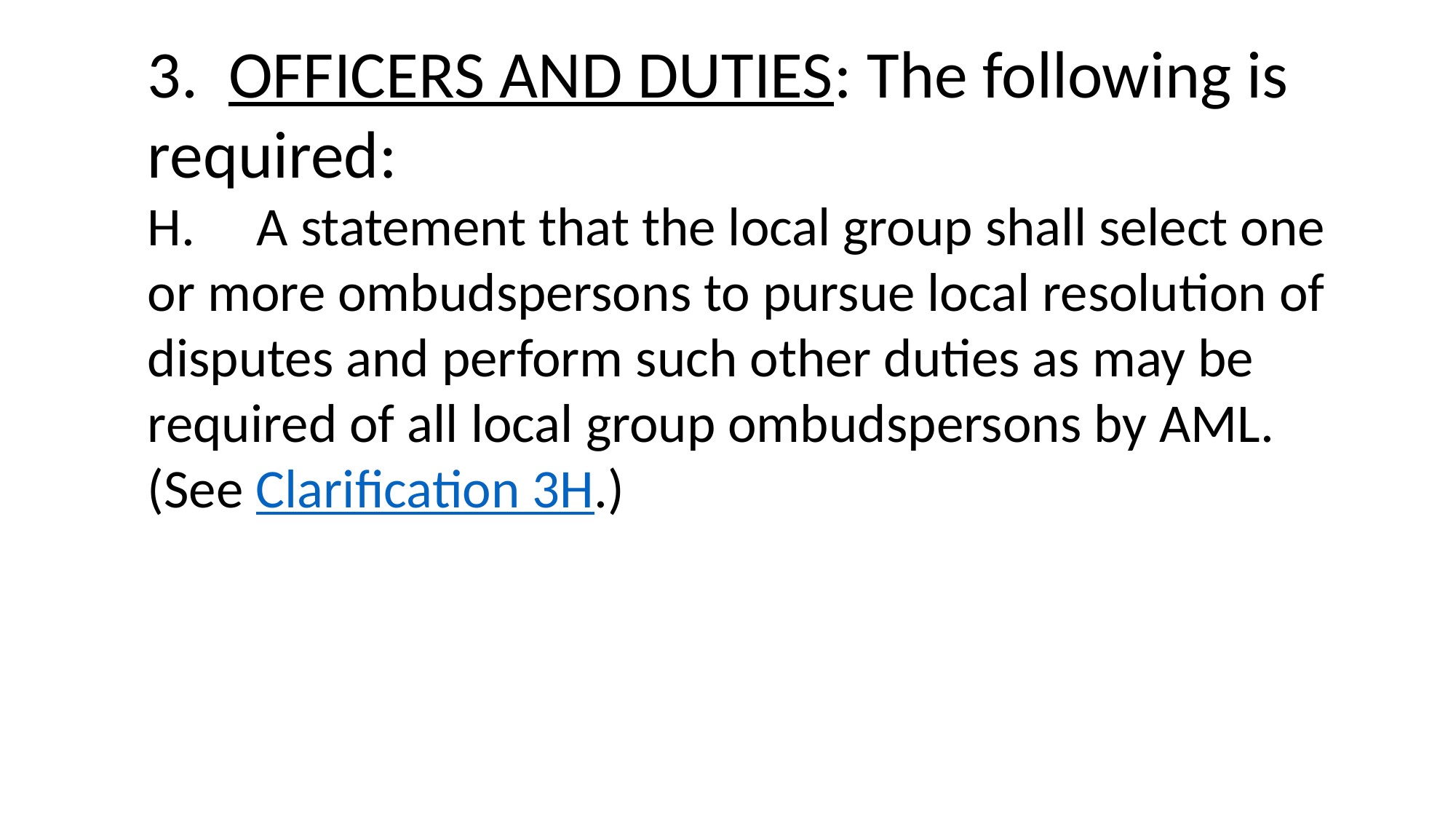

3.  OFFICERS AND DUTIES: The following is required:
H.	A statement that the local group shall select one or more ombudspersons to pursue local resolution of disputes and perform such other duties as may be required of all local group ombudspersons by AML. (See Clarification 3H.)